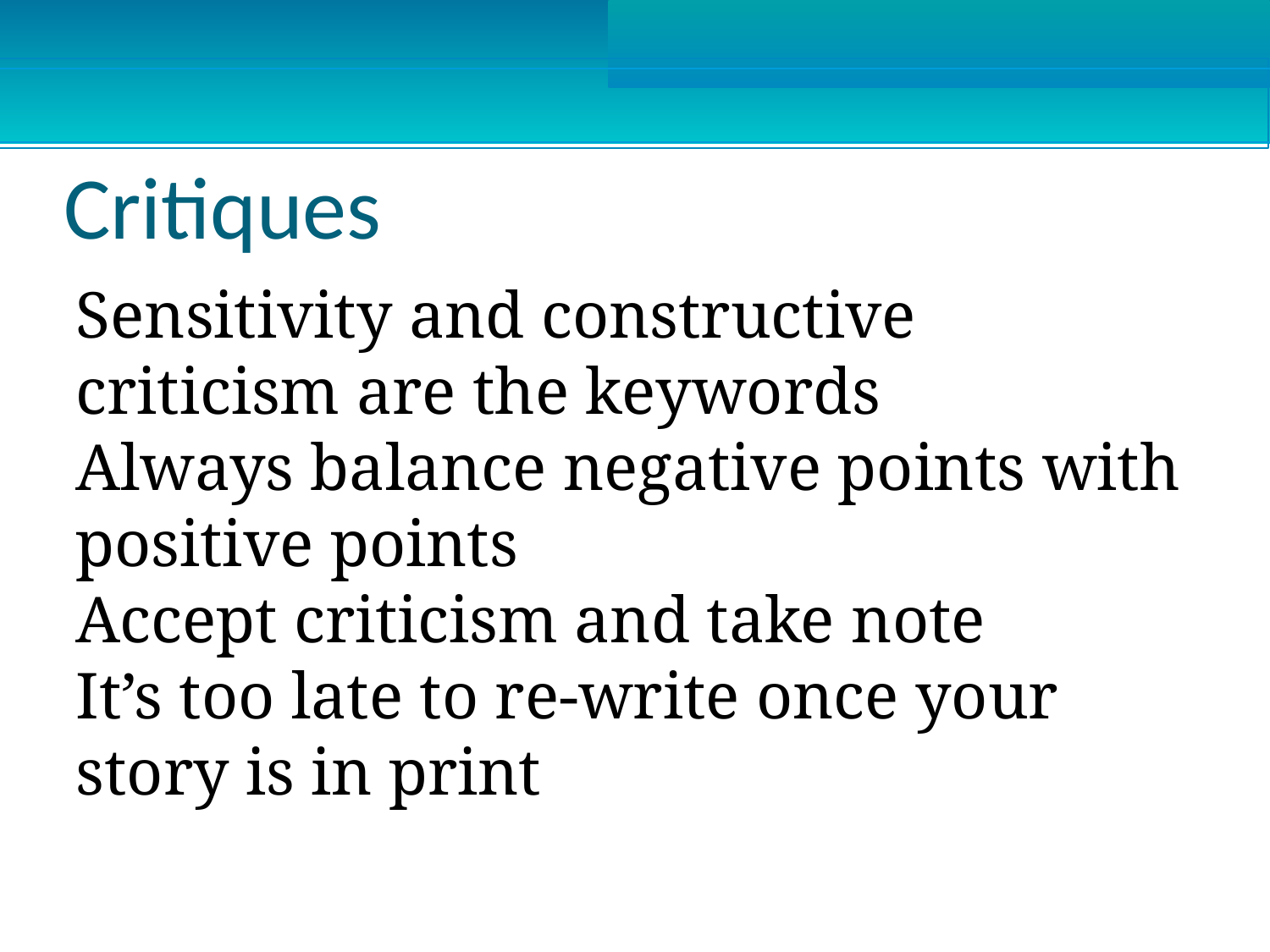

Critiques
Sensitivity and constructive criticism are the keywords
Always balance negative points with positive points
Accept criticism and take note
It’s too late to re-write once your story is in print